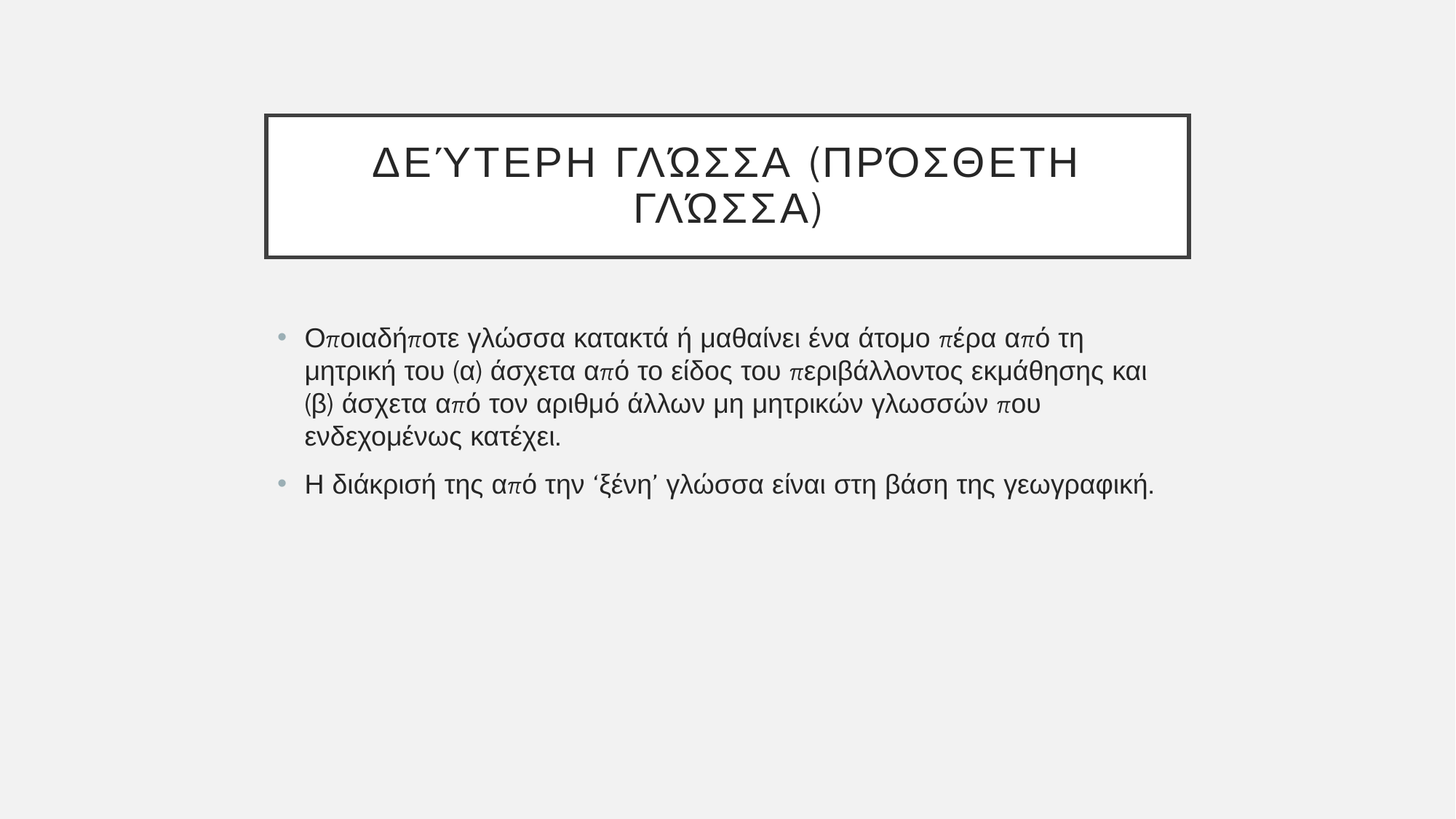

# Δεύτερη γλώσσα (πρόσθετη γλώσσα)
Οποιαδήποτε γλώσσα κατακτά ή μαθαίνει ένα άτομο πέρα από τη μητρική του (α) άσχετα από το είδος του περιβάλλοντος εκμάθησης και (β) άσχετα από τον αριθμό άλλων μη μητρικών γλωσσών που ενδεχομένως κατέχει.
Η διάκρισή της από την ‘ξένη’ γλώσσα είναι στη βάση της γεωγραφική.